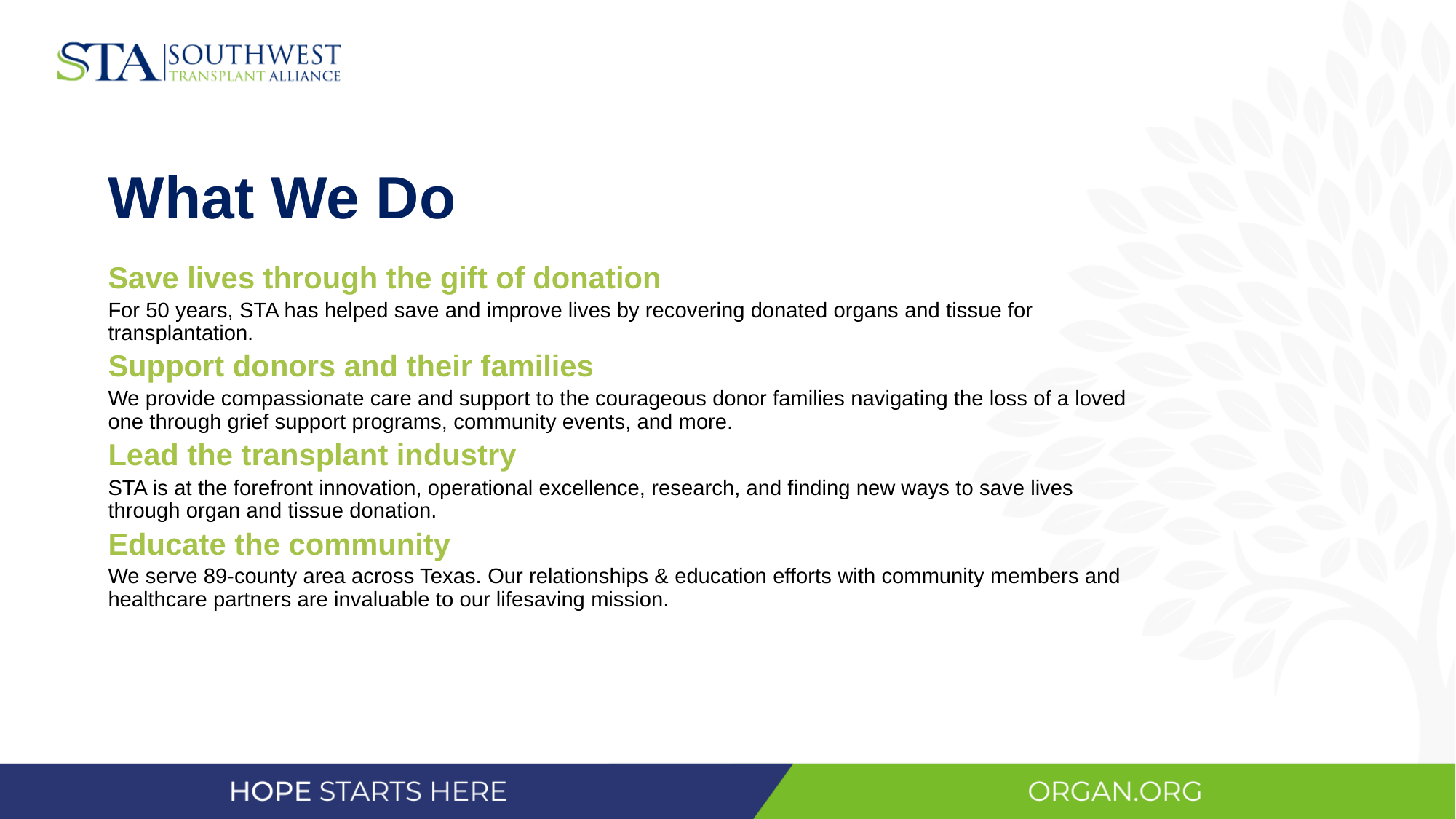

What We Do
Save lives through the gift of donation
For 50 years, STA has helped save and improve lives by recovering donated organs and tissue for transplantation.
Support donors and their families
We provide compassionate care and support to the courageous donor families navigating the loss of a loved one through grief support programs, community events, and more.
Lead the transplant industry
STA is at the forefront innovation, operational excellence, research, and finding new ways to save lives through organ and tissue donation.
Educate the community
We serve 89-county area across Texas. Our relationships & education efforts with community members and healthcare partners are invaluable to our lifesaving mission.